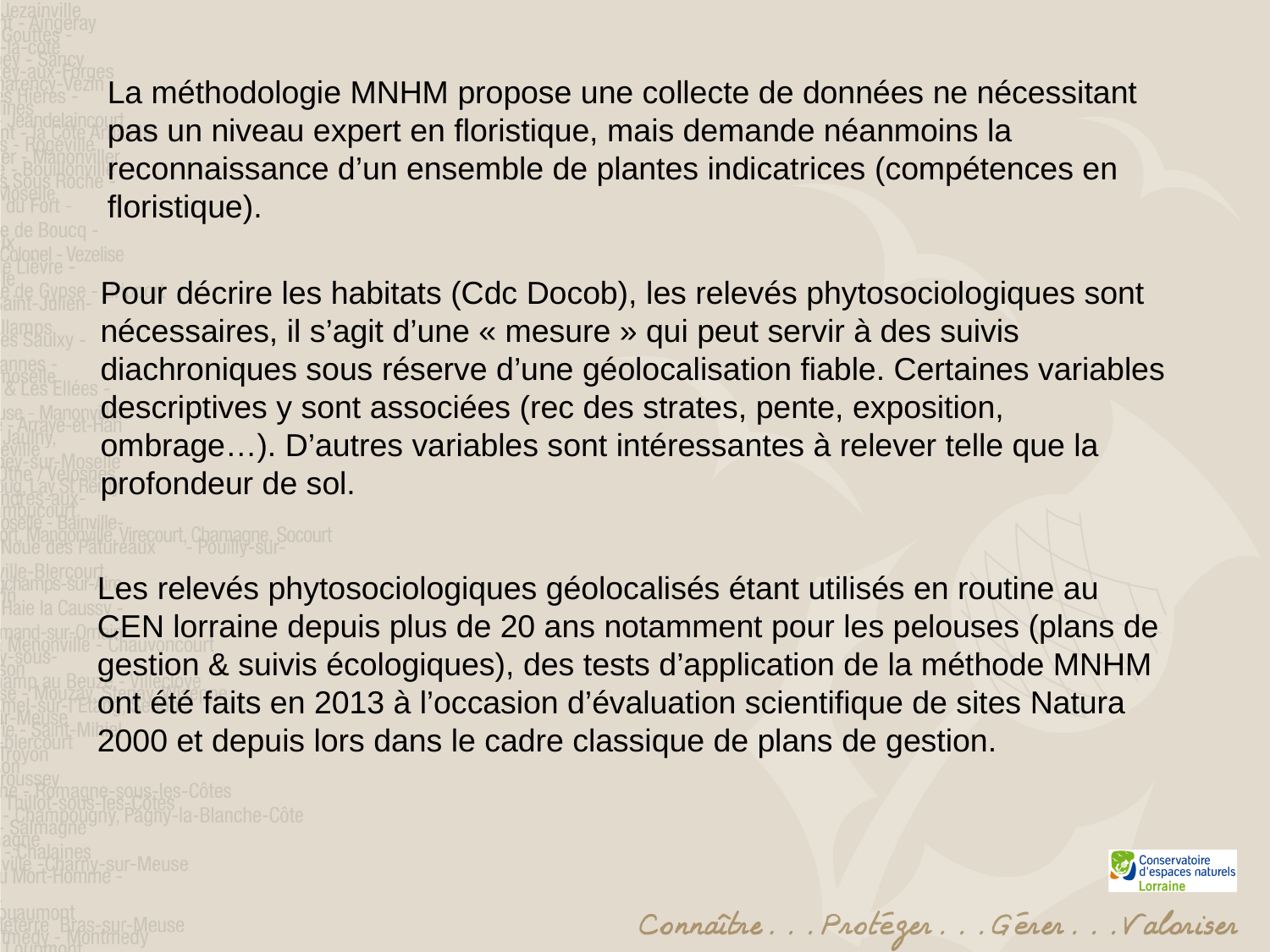

La méthodologie MNHM propose une collecte de données ne nécessitant pas un niveau expert en floristique, mais demande néanmoins la reconnaissance d’un ensemble de plantes indicatrices (compétences en floristique).
Pour décrire les habitats (Cdc Docob), les relevés phytosociologiques sont nécessaires, il s’agit d’une « mesure » qui peut servir à des suivis diachroniques sous réserve d’une géolocalisation fiable. Certaines variables descriptives y sont associées (rec des strates, pente, exposition, ombrage…). D’autres variables sont intéressantes à relever telle que la profondeur de sol.
Les relevés phytosociologiques géolocalisés étant utilisés en routine au CEN lorraine depuis plus de 20 ans notamment pour les pelouses (plans de gestion & suivis écologiques), des tests d’application de la méthode MNHM ont été faits en 2013 à l’occasion d’évaluation scientifique de sites Natura 2000 et depuis lors dans le cadre classique de plans de gestion.